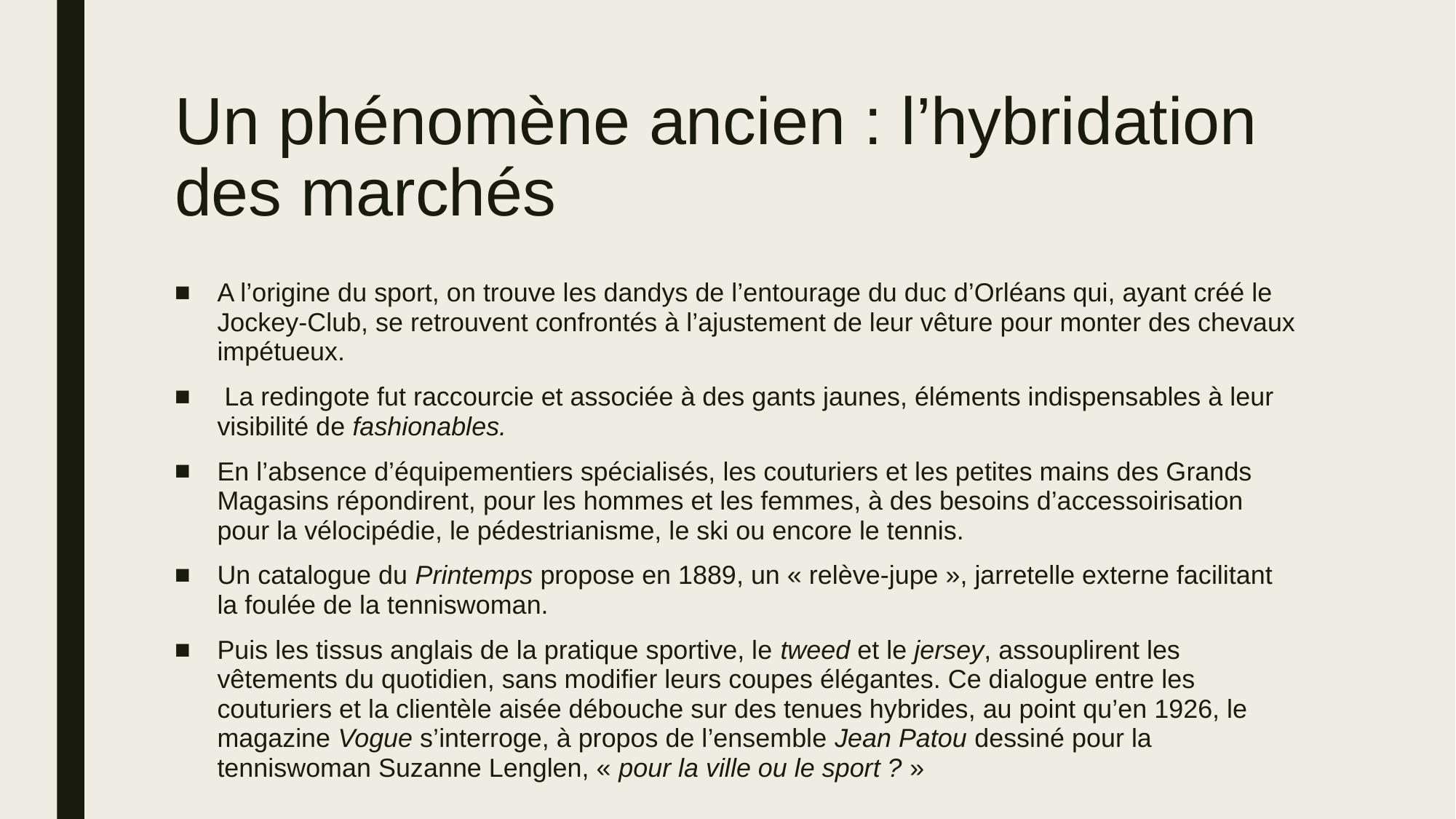

# Un phénomène ancien : l’hybridation des marchés
A l’origine du sport, on trouve les dandys de l’entourage du duc d’Orléans qui, ayant créé le Jockey-Club, se retrouvent confrontés à l’ajustement de leur vêture pour monter des chevaux impétueux.
 La redingote fut raccourcie et associée à des gants jaunes, éléments indispensables à leur visibilité de fashionables.
En l’absence d’équipementiers spécialisés, les couturiers et les petites mains des Grands Magasins répondirent, pour les hommes et les femmes, à des besoins d’accessoirisation pour la vélocipédie, le pédestrianisme, le ski ou encore le tennis.
Un catalogue du Printemps propose en 1889, un « relève-jupe », jarretelle externe facilitant la foulée de la tenniswoman.
Puis les tissus anglais de la pratique sportive, le tweed et le jersey, assouplirent les vêtements du quotidien, sans modifier leurs coupes élégantes. Ce dialogue entre les couturiers et la clientèle aisée débouche sur des tenues hybrides, au point qu’en 1926, le magazine Vogue s’interroge, à propos de l’ensemble Jean Patou dessiné pour la tenniswoman Suzanne Lenglen, « pour la ville ou le sport ? »